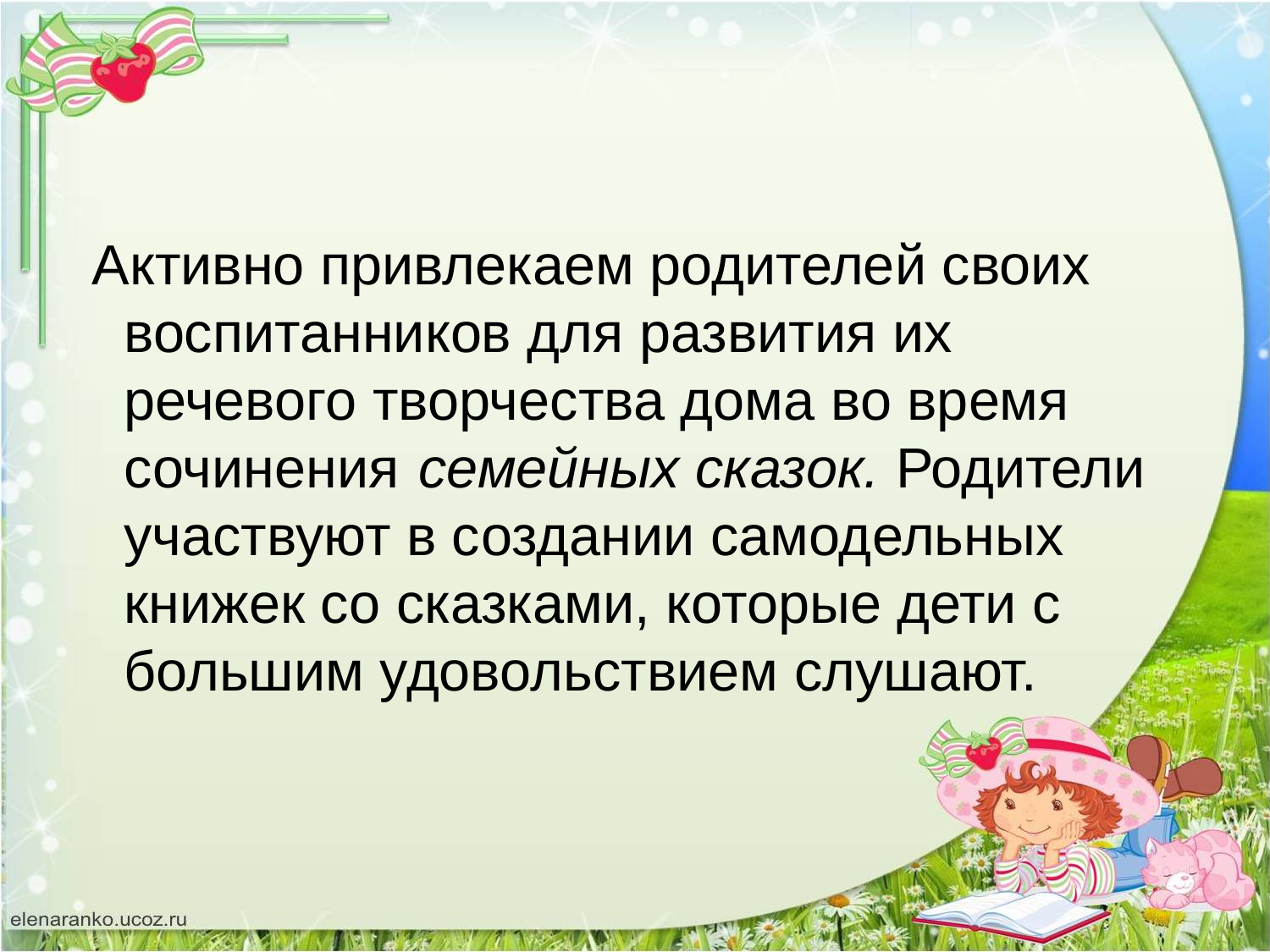

#
 Активно привлекаем родителей своих воспитанников для развития их речевого творчества дома во время сочинения семейных сказок. Родители участвуют в создании самодельных книжек со сказками, которые дети с большим удовольствием слушают.